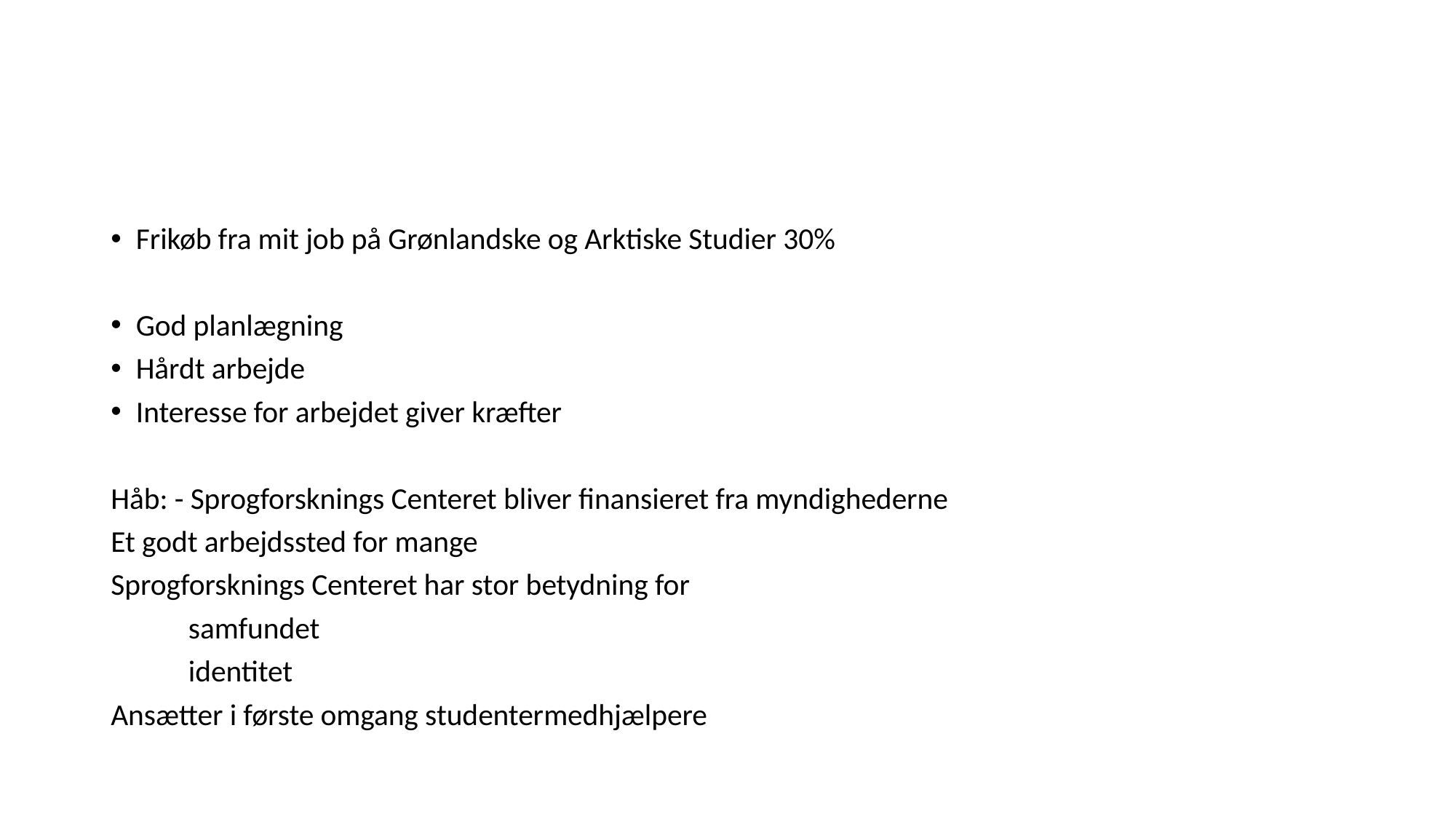

#
Frikøb fra mit job på Grønlandske og Arktiske Studier 30%

God planlægning
Hårdt arbejde
Interesse for arbejdet giver kræfter

Håb: - Sprogforsknings Centeret bliver finansieret fra myndighederne
Et godt arbejdssted for mange
Sprogforsknings Centeret har stor betydning for
	samfundet
	identitet
Ansætter i første omgang studentermedhjælpere